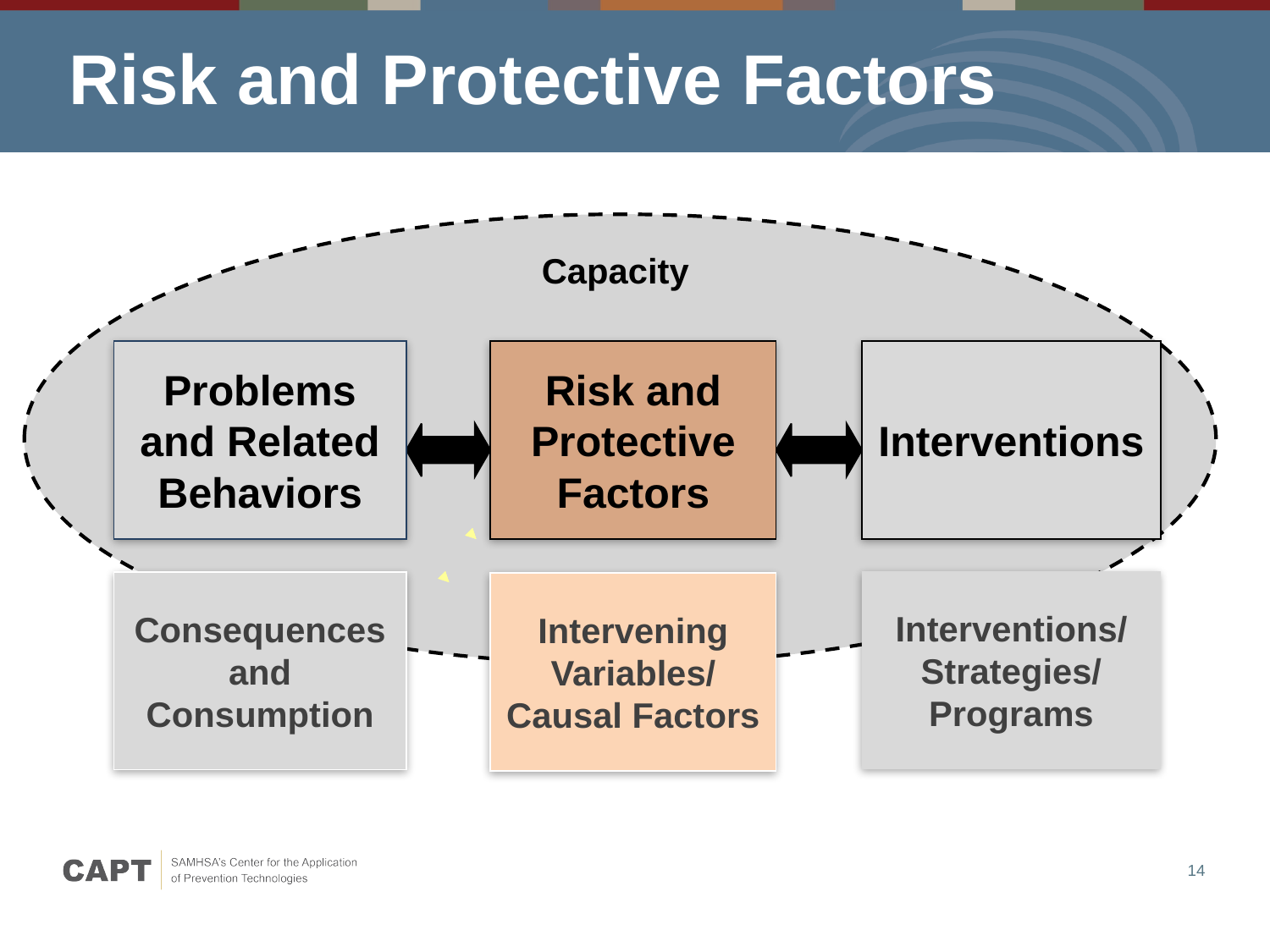

# Risk and Protective Factors

Capacity
Problems and Related Behaviors
Risk and Protective Factors
Interventions

Interventions/ Strategies/ Programs
Consequences and Consumption
Intervening Variables/ Causal Factors